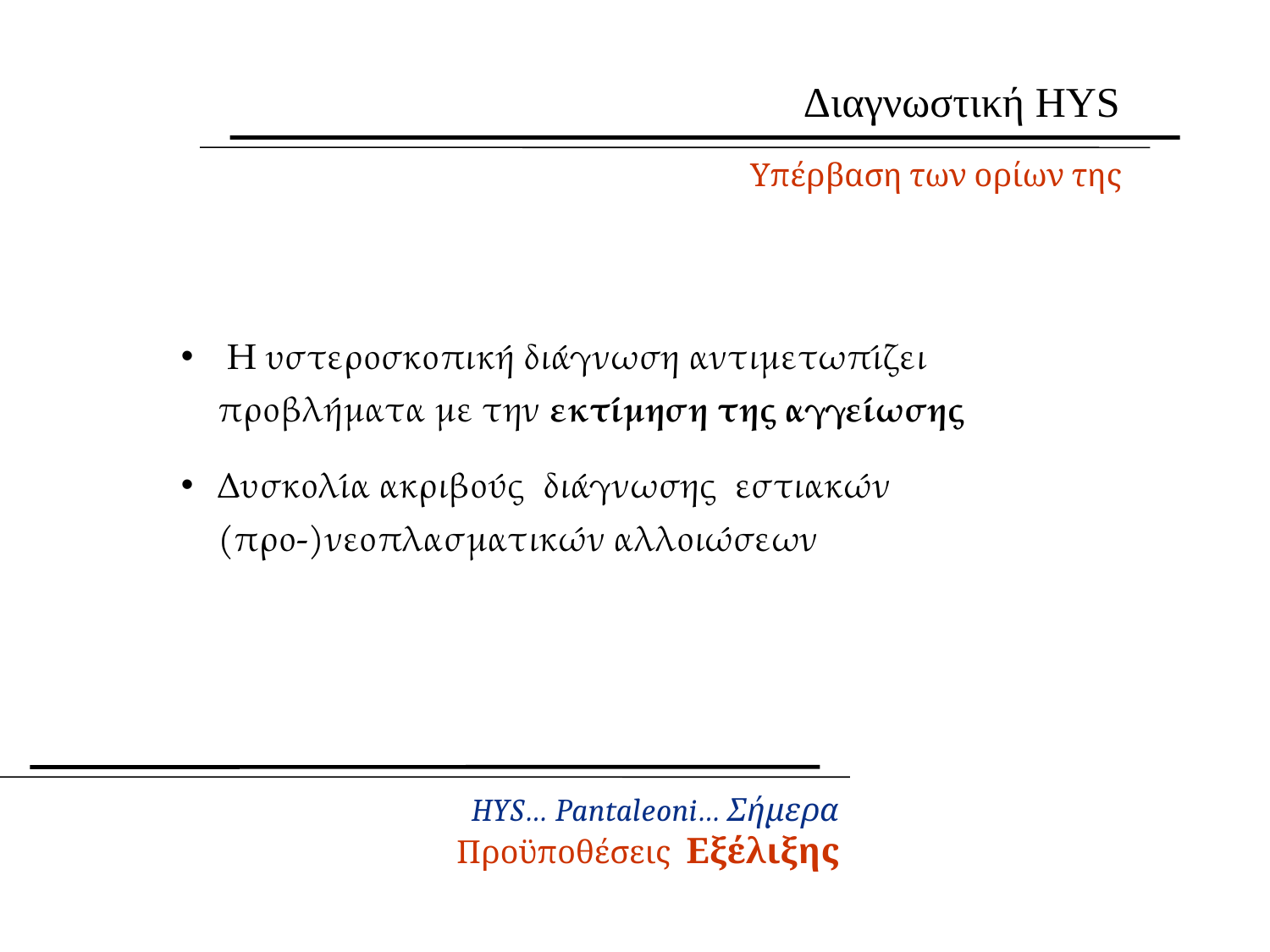

Διαγνωστική HYS

Υπέρβαση των ορίων της

 Η υστεροσκοπική διάγνωση αντιμετωπίζει προβλήματα με την εκτίμηση της αγγείωσης
Δυσκολία ακριβούς  διάγνωσης  εστιακών
(προ-)νεοπλασματικών αλλοιώσεων

HYS… Pantaleoni… Σήμερα
Προϋποθέσεις  Εξέλιξης